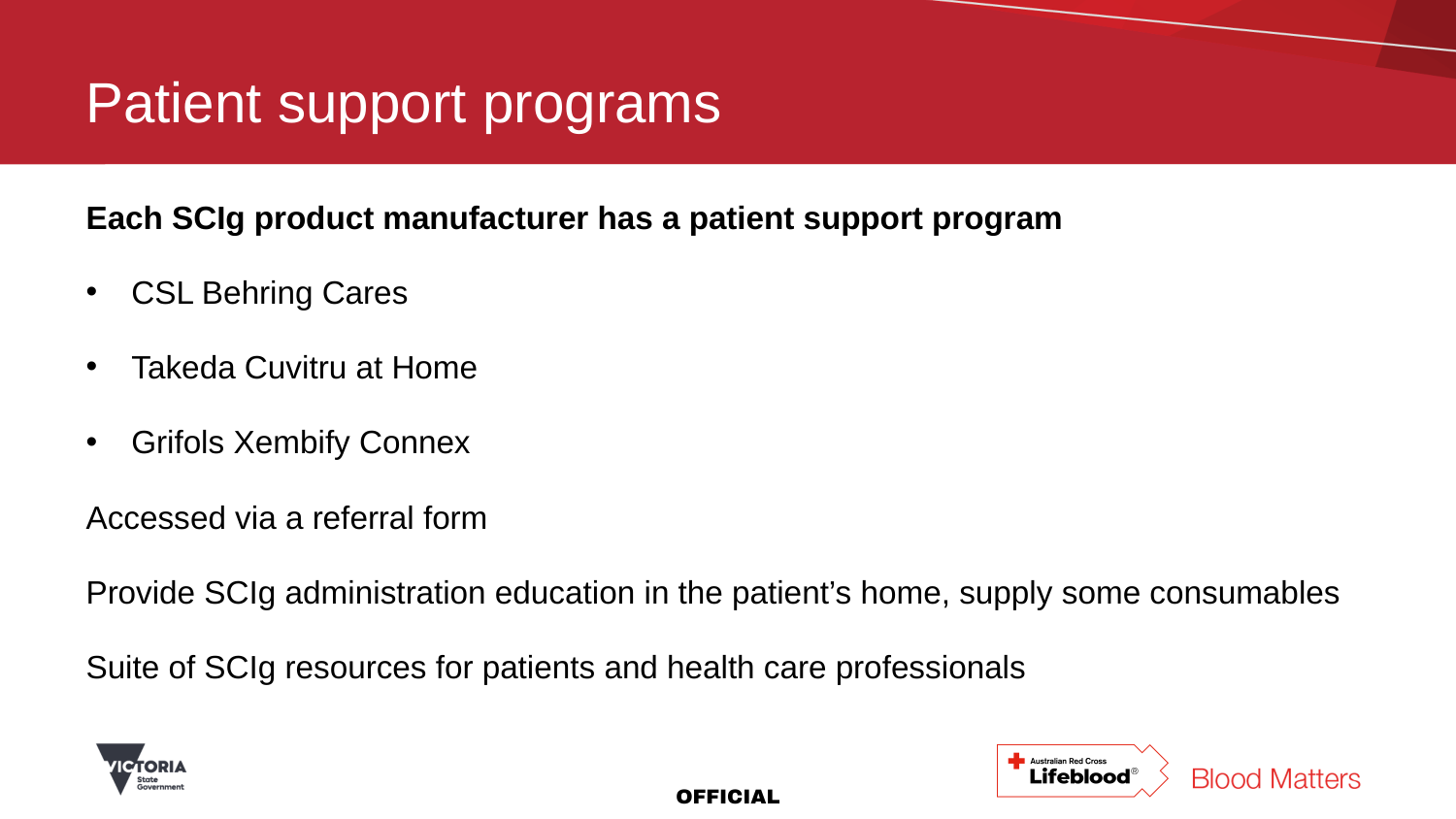

# Patient support programs
Each SCIg product manufacturer has a patient support program
CSL Behring Cares
Takeda Cuvitru at Home
Grifols Xembify Connex
Accessed via a referral form
Provide SCIg administration education in the patient’s home, supply some consumables
Suite of SCIg resources for patients and health care professionals